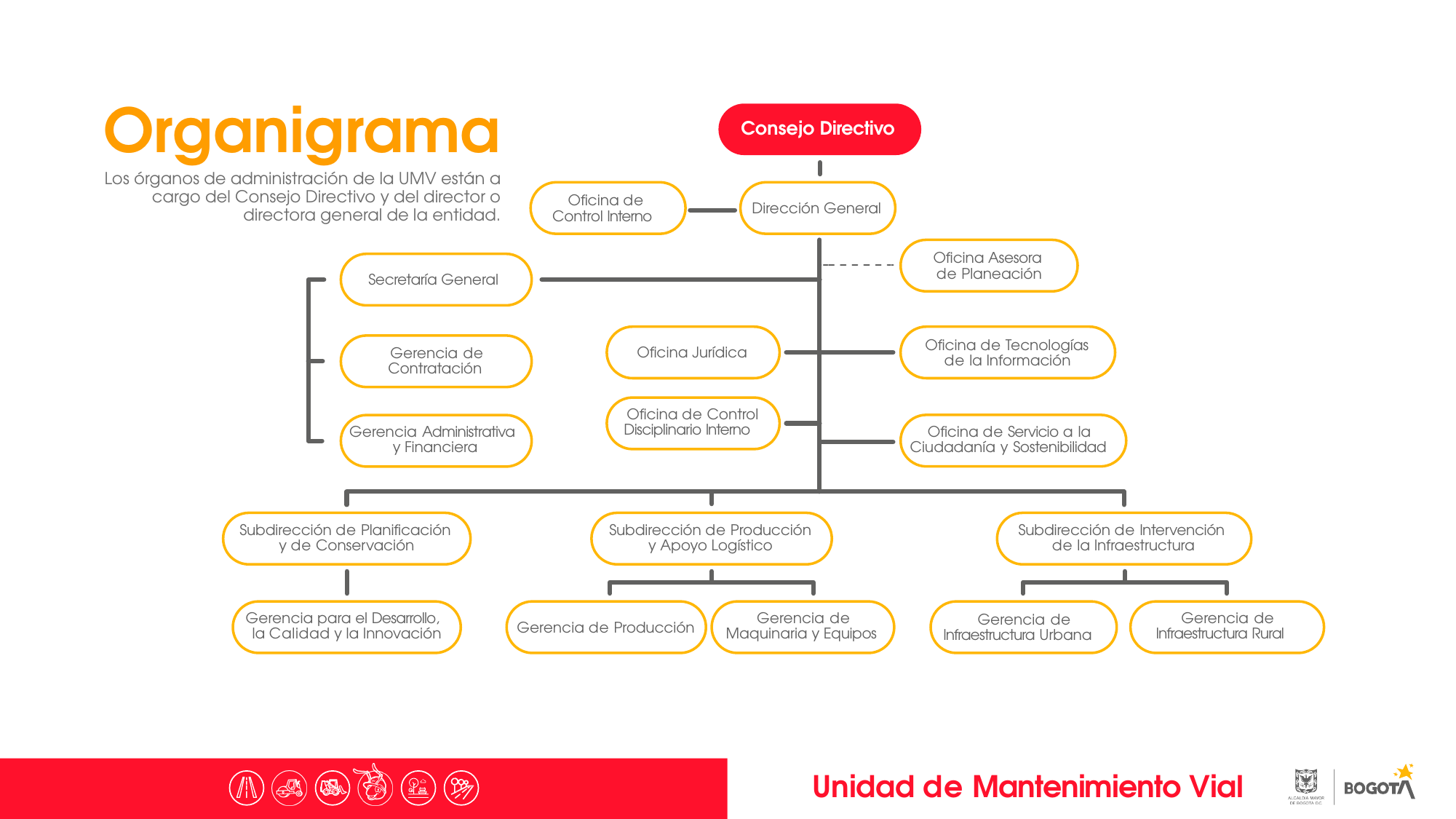

Organigrama

Consejo Directivo
Los órganos de administración de la UMV están a cargo del Consejo Directivo y del director o directora general de la entidad.

Oficina de Control Interno
Dirección General

Oficina Asesora de Planeación

Secretaría General

Oficina de Tecnologías de la Información

Oficina Jurídica
Gerencia de Contratación

Oficina de Control Disciplinario Interno

Oficina de Servicio a la Ciudadanía y Sostenibilidad
Gerencia Administrativa y Financiera

Subdirección de Planificación y de Conservación
Subdirección de Producción y Apoyo Logístico
Subdirección de Intervención de la Infraestructura

Gerencia de Infraestructura Rural
Gerencia para el Desarrollo, la Calidad y la Innovación
Gerencia de Maquinaria y Equipos
Gerencia de Infraestructura Urbana
Gerencia de Producción